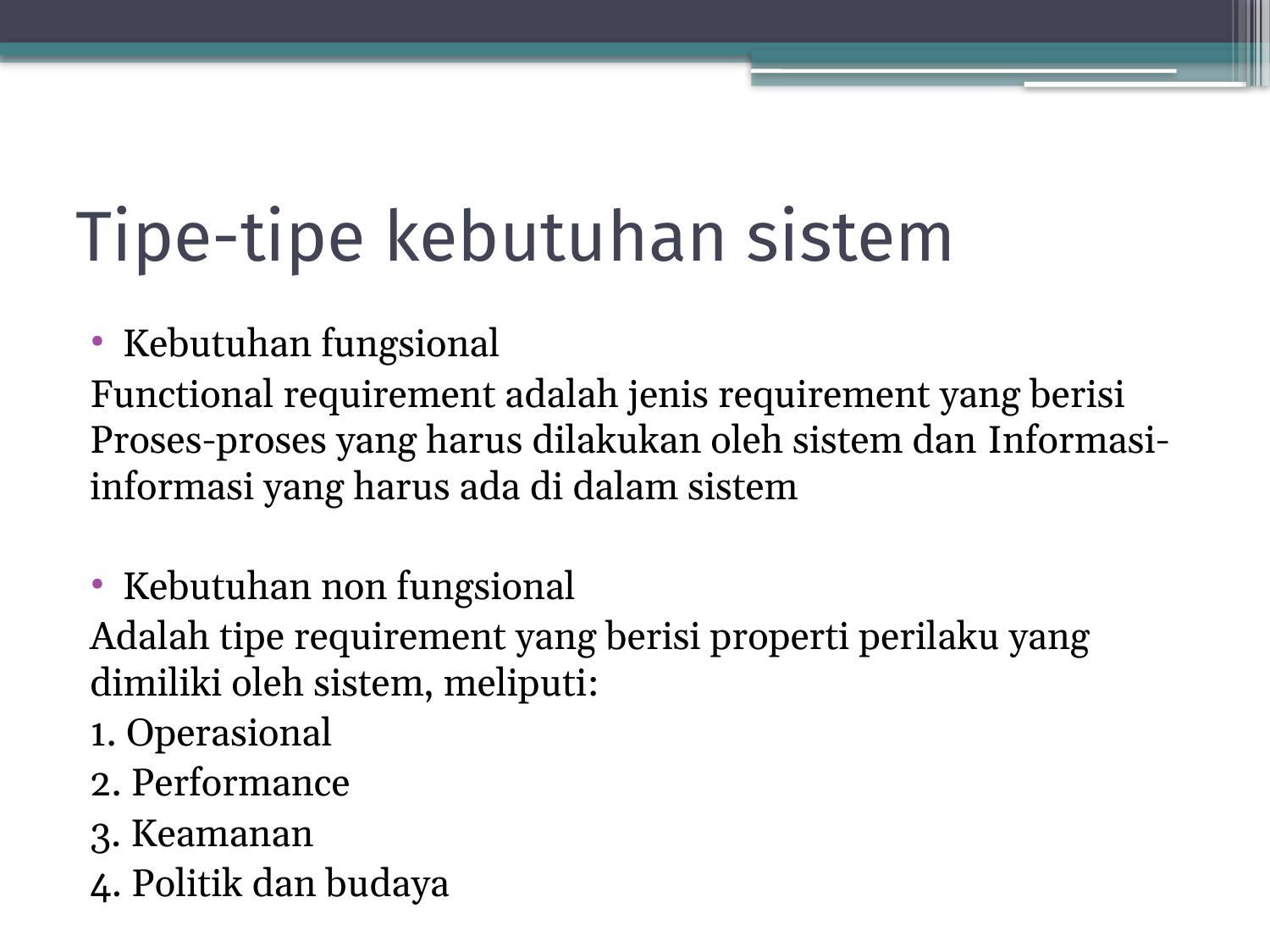

# Tipe-tipe kebutuhan sistem
Kebutuhan fungsional
Functional requirement adalah jenis requirement yang berisi Proses-proses yang harus dilakukan oleh sistem dan Informasi-informasi yang harus ada di dalam sistem

Kebutuhan non fungsional
	Adalah tipe requirement yang berisi properti perilaku yang dimiliki oleh sistem, meliputi:
	1. Operasional
	2. Performance
	3. Keamanan
	4. Politik dan budaya